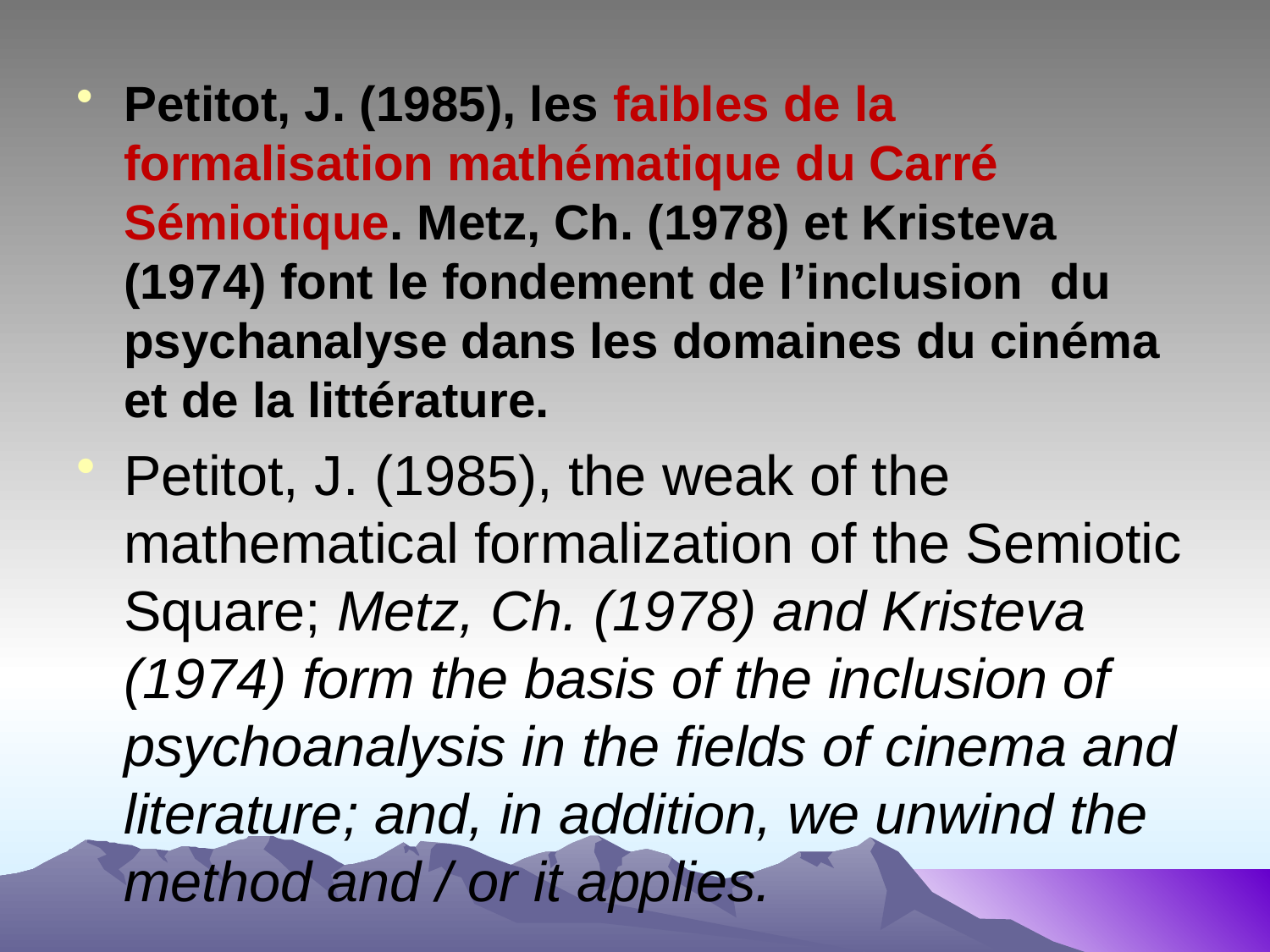

Petitot, J. (1985), les faibles de la formalisation mathématique du Carré Sémiotique. Metz, Ch. (1978) et Kristeva (1974) font le fondement de l’inclusion  du psychanalyse dans les domaines du cinéma et de la littérature.
Petitot, J. (1985), the weak of the mathematical formalization of the Semiotic Square; Metz, Ch. (1978) and Kristeva (1974) form the basis of the inclusion of psychoanalysis in the fields of cinema and literature; and, in addition, we unwind the method and / or it applies.